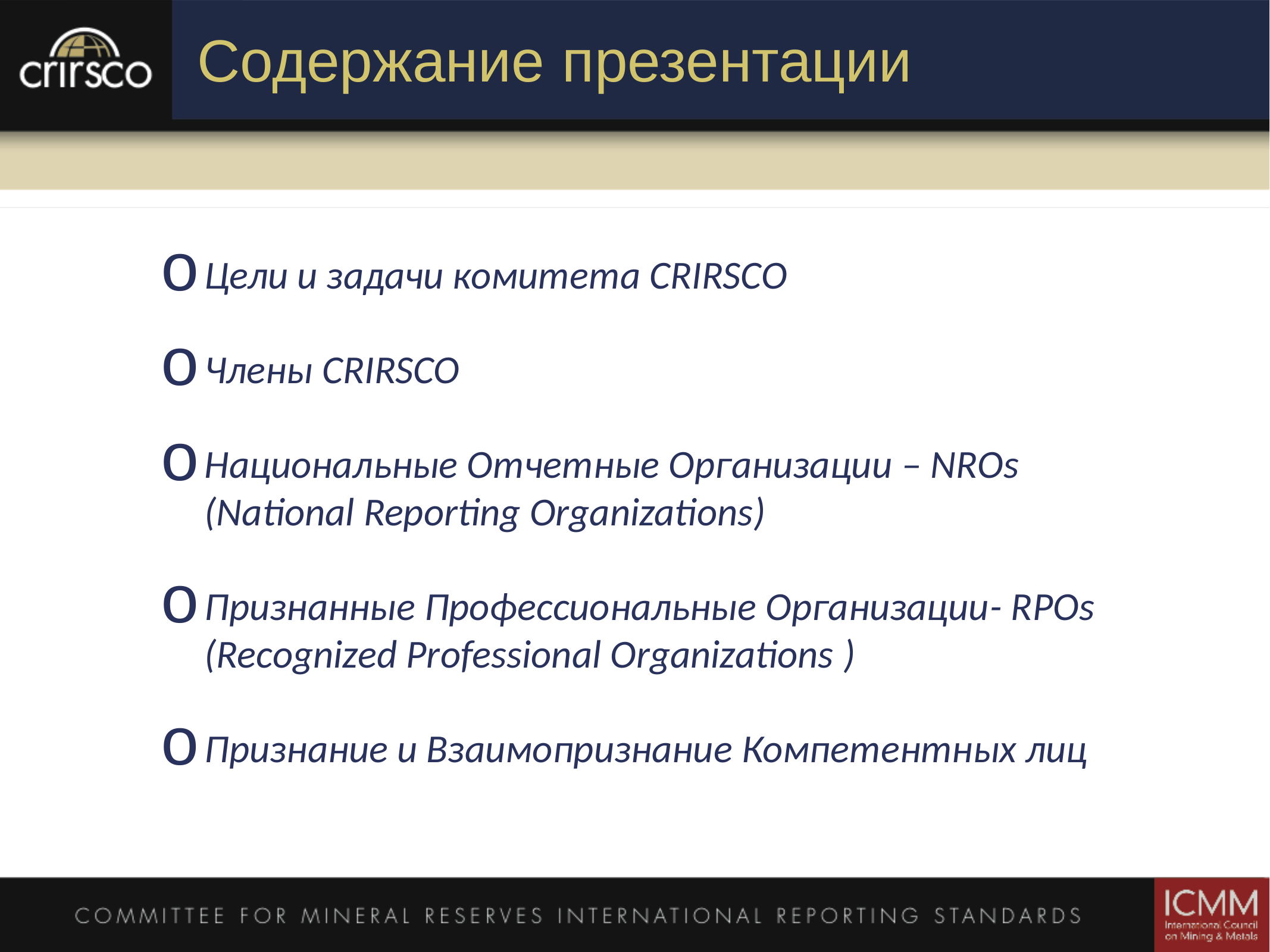

# Содержание презентации
Цели и задачи комитета CRIRSCO
Члены CRIRSCO
Национальные Отчетные Организации – NROs  (National Reporting Organizations)
Признанные Профессиональные Организации- RPOs (Recognized Professional Organizations )
Признание и Взаимопризнание Компетентных лиц